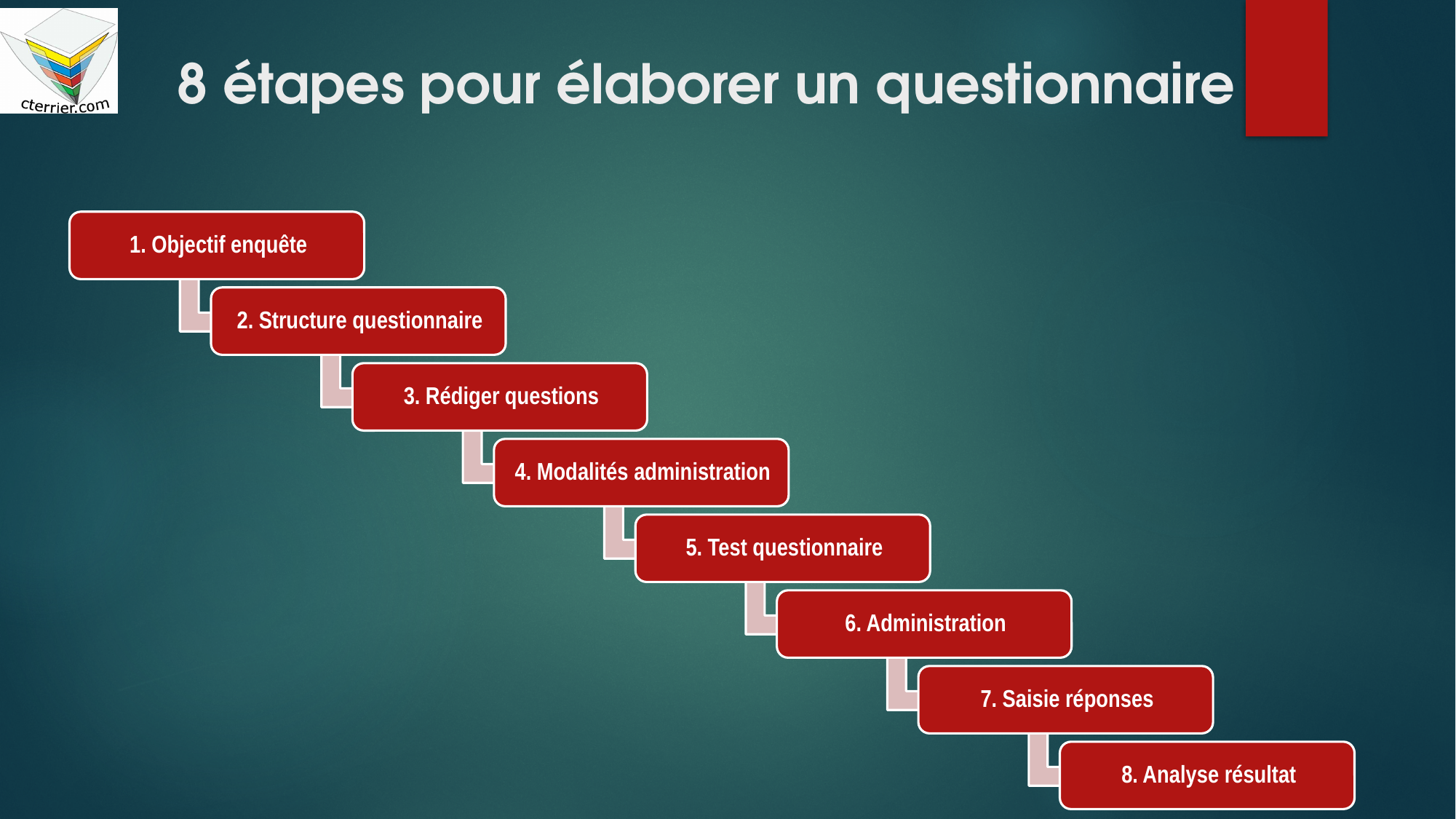

# 8 étapes pour élaborer un questionnaire
1. Objectif enquête
2. Structure questionnaire
3. Rédiger questions
4. Modalités administration
5. Test questionnaire
6. Administration
7. Saisie réponses
8. Analyse résultat